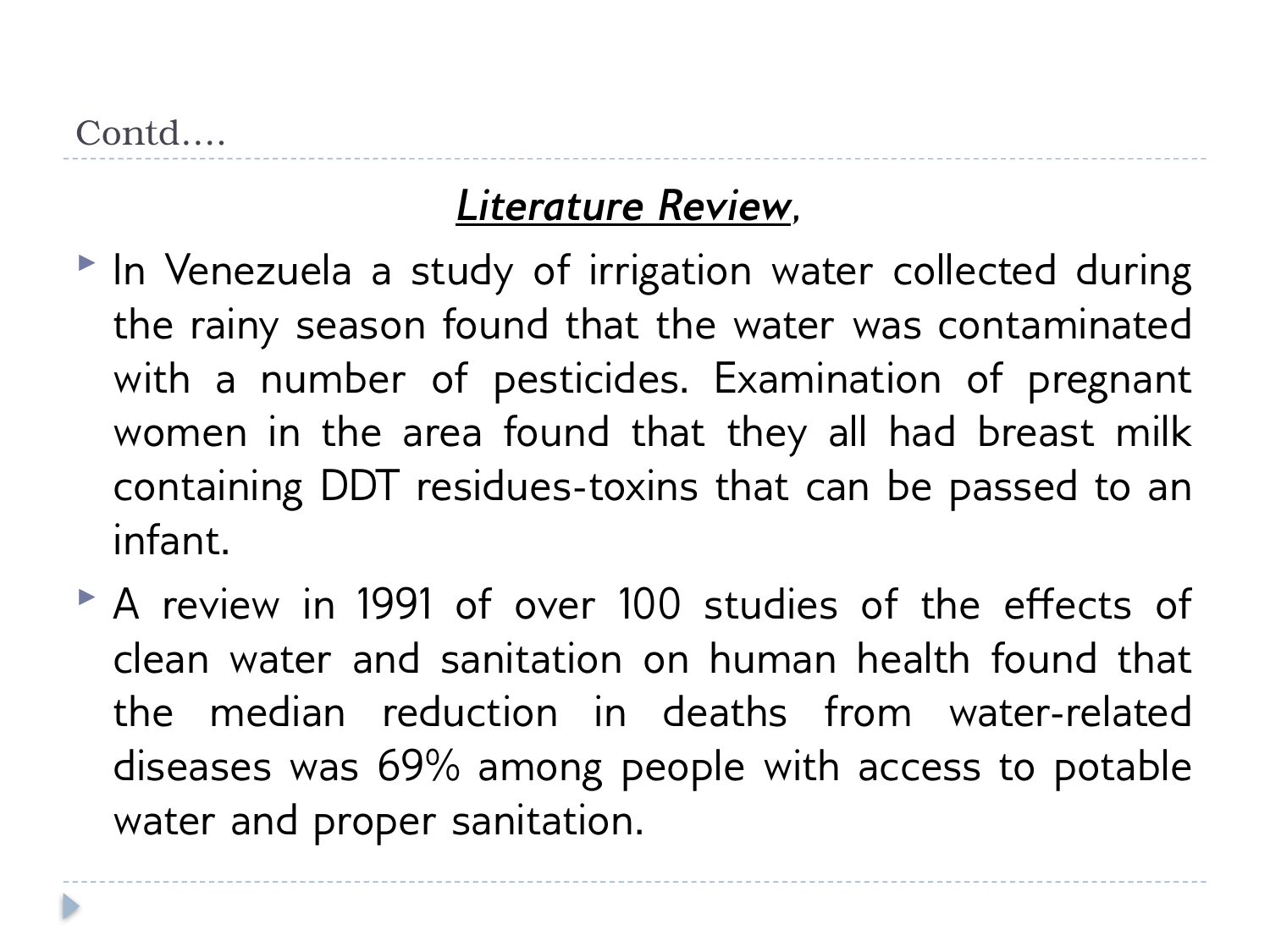

# Contd….
Literature Review,
In Venezuela a study of irrigation water collected during the rainy season found that the water was contaminated with a number of pesticides. Examination of pregnant women in the area found that they all had breast milk containing DDT residues-toxins that can be passed to an infant.
A review in 1991 of over 100 studies of the effects of clean water and sanitation on human health found that the median reduction in deaths from water-related diseases was 69% among people with access to potable water and proper sanitation.